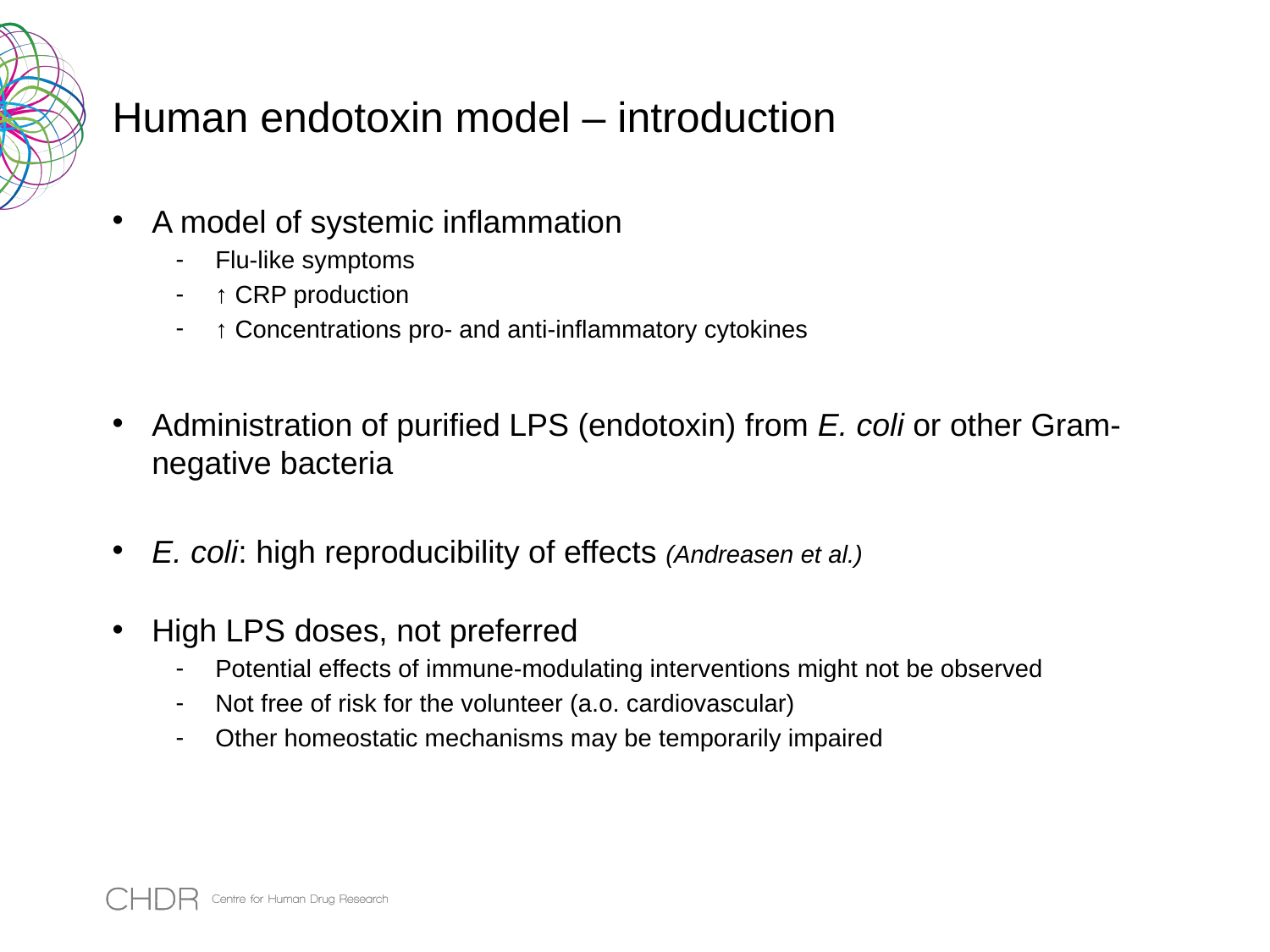

# Human endotoxin model – introduction
A model of systemic inflammation
Flu-like symptoms
↑ CRP production
↑ Concentrations pro- and anti-inflammatory cytokines

Administration of purified LPS (endotoxin) from E. coli or other Gram-negative bacteria

E. coli: high reproducibility of effects (Andreasen et al.)

High LPS doses, not preferred
Potential effects of immune-modulating interventions might not be observed
Not free of risk for the volunteer (a.o. cardiovascular)
Other homeostatic mechanisms may be temporarily impaired